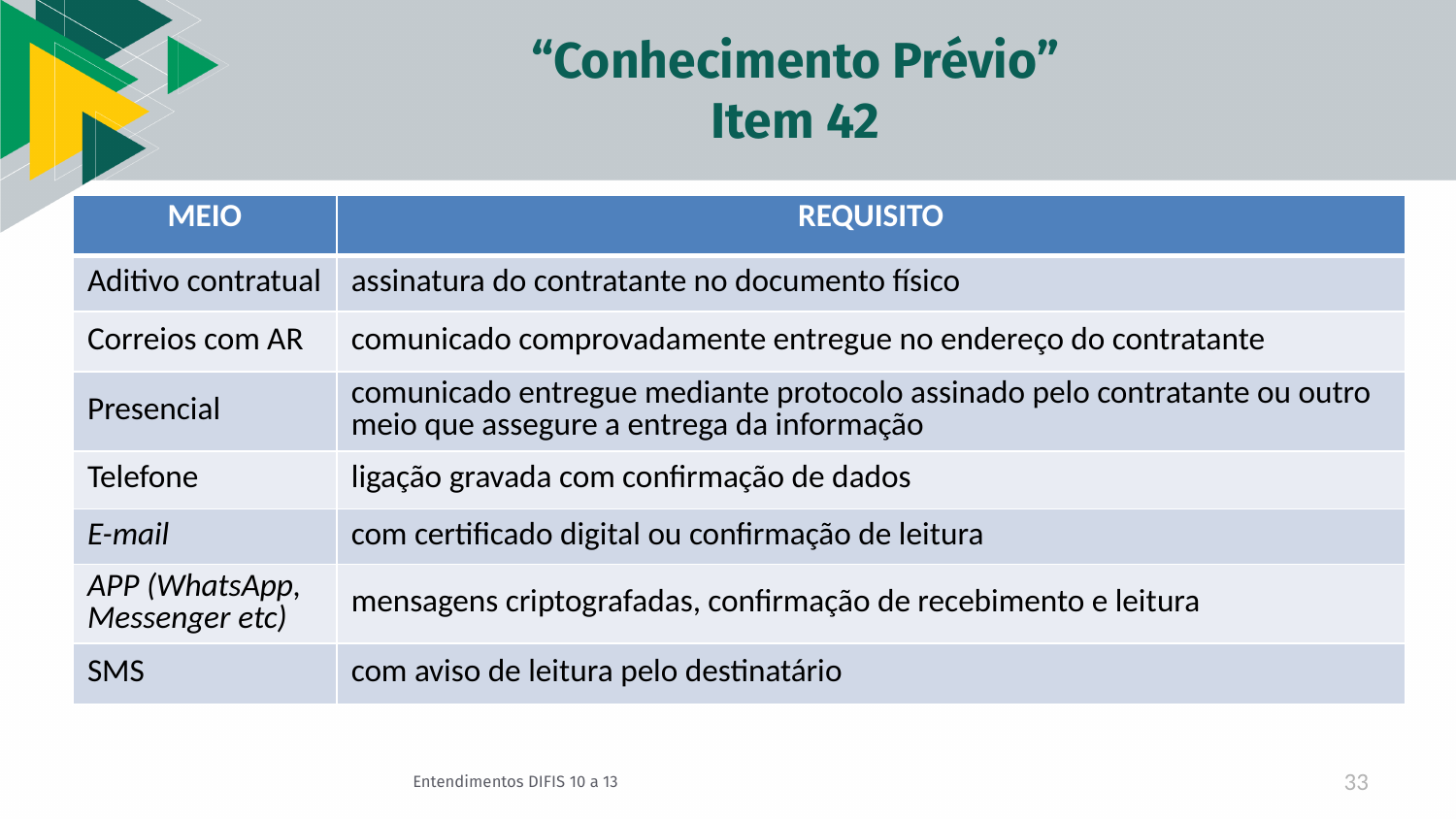

# “Conhecimento Prévio” Item 42
| MEIO | REQUISITO |
| --- | --- |
| Aditivo contratual | assinatura do contratante no documento físico |
| Correios com AR | comunicado comprovadamente entregue no endereço do contratante |
| Presencial | comunicado entregue mediante protocolo assinado pelo contratante ou outro meio que assegure a entrega da informação |
| Telefone | ligação gravada com confirmação de dados |
| E-mail | com certificado digital ou confirmação de leitura |
| APP (WhatsApp, Messenger etc) | mensagens criptografadas, confirmação de recebimento e leitura |
| SMS | com aviso de leitura pelo destinatário |
Entendimentos DIFIS 10 a 13
33